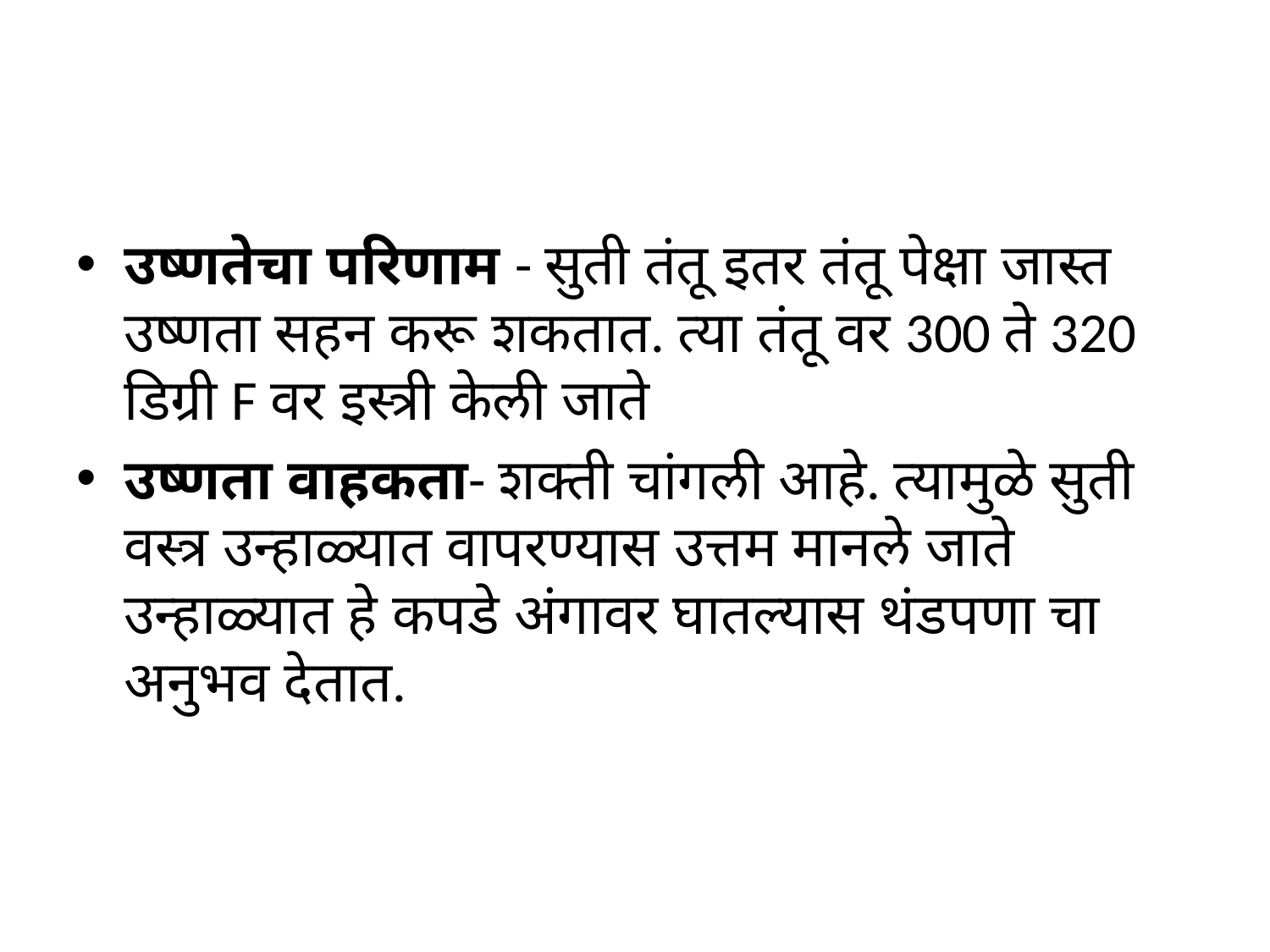

उष्णतेचा परिणाम - सुती तंतू इतर तंतू पेक्षा जास्त उष्णता सहन करू शकतात. त्या तंतू वर 300 ते 320 डिग्री F वर इस्त्री केली जाते
उष्णता वाहकता- शक्ती चांगली आहे. त्यामुळे सुती वस्त्र उन्हाळ्यात वापरण्यास उत्तम मानले जाते उन्हाळ्यात हे कपडे अंगावर घातल्यास थंडपणा चा अनुभव देतात.